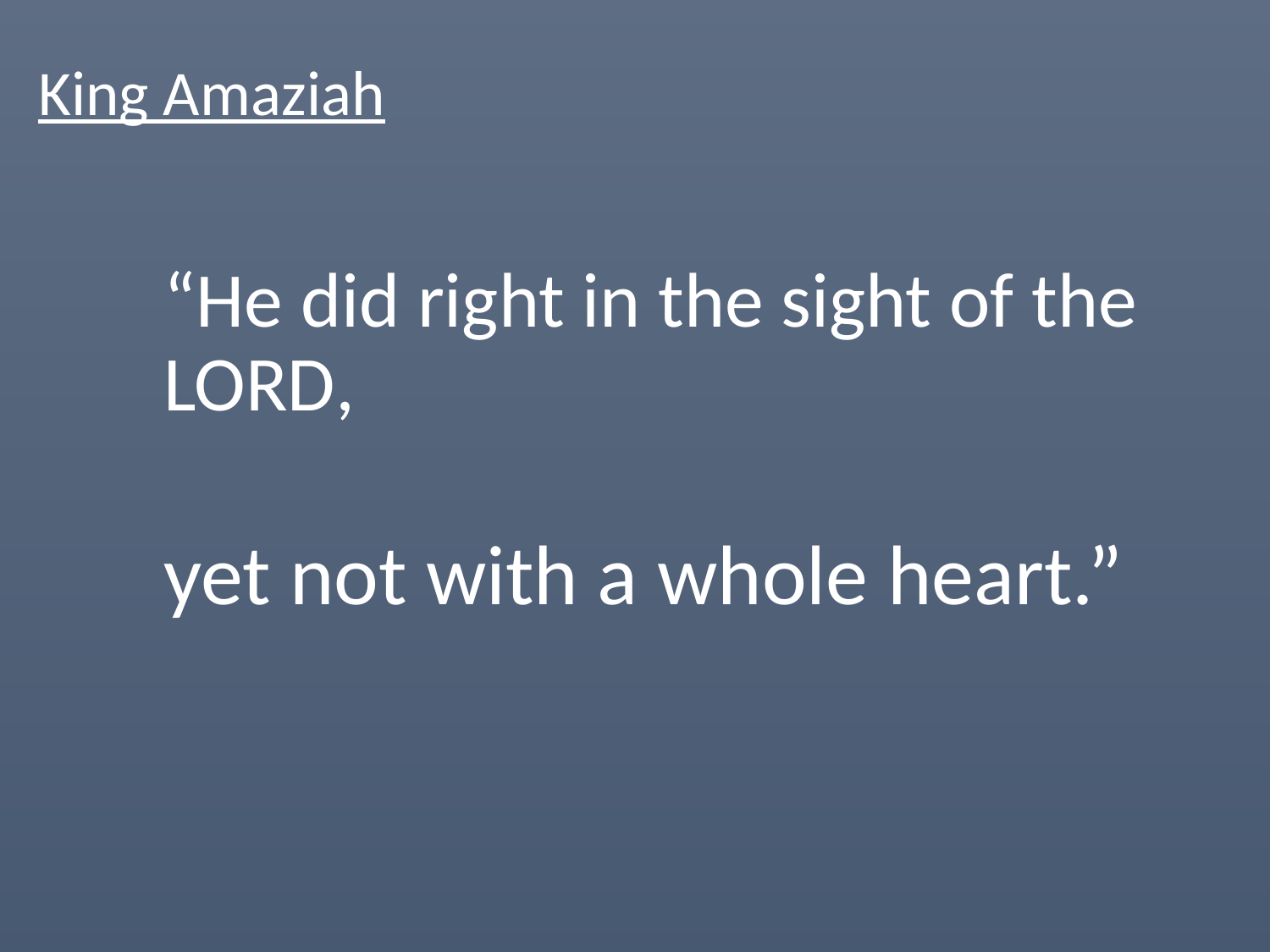

# King Amaziah
“He did right in the sight of the Lord,

yet not with a whole heart.”